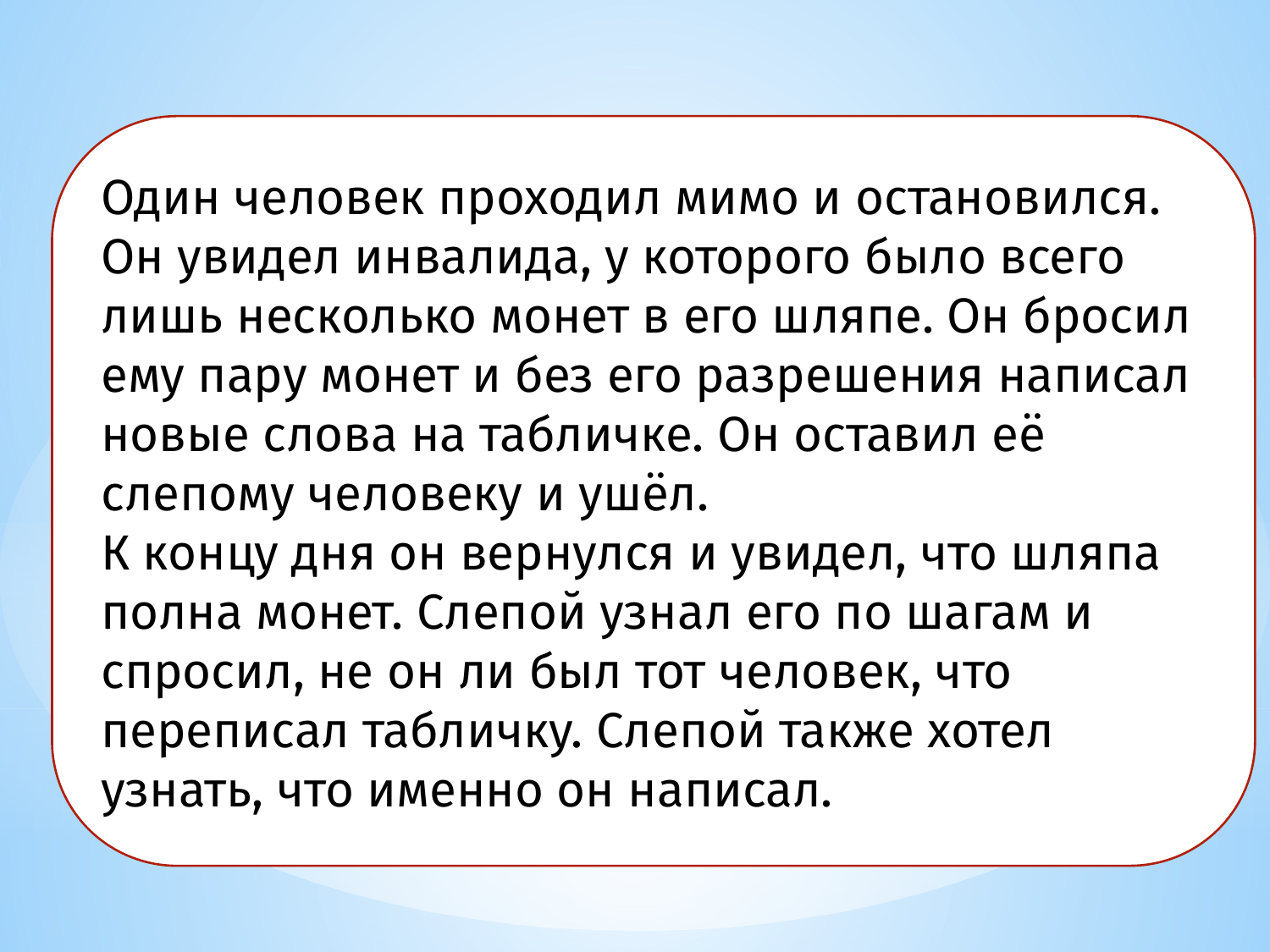

Один человек проходил мимо и остановился. Он увидел инвалида, у которого было всего лишь несколько монет в его шляпе. Он бросил ему пару монет и без его разрешения написал новые слова на табличке. Он оставил её слепому человеку и ушёл.
К концу дня он вернулся и увидел, что шляпа полна монет. Слепой узнал его по шагам и спросил, не он ли был тот человек, что переписал табличку. Слепой также хотел узнать, что именно он написал.